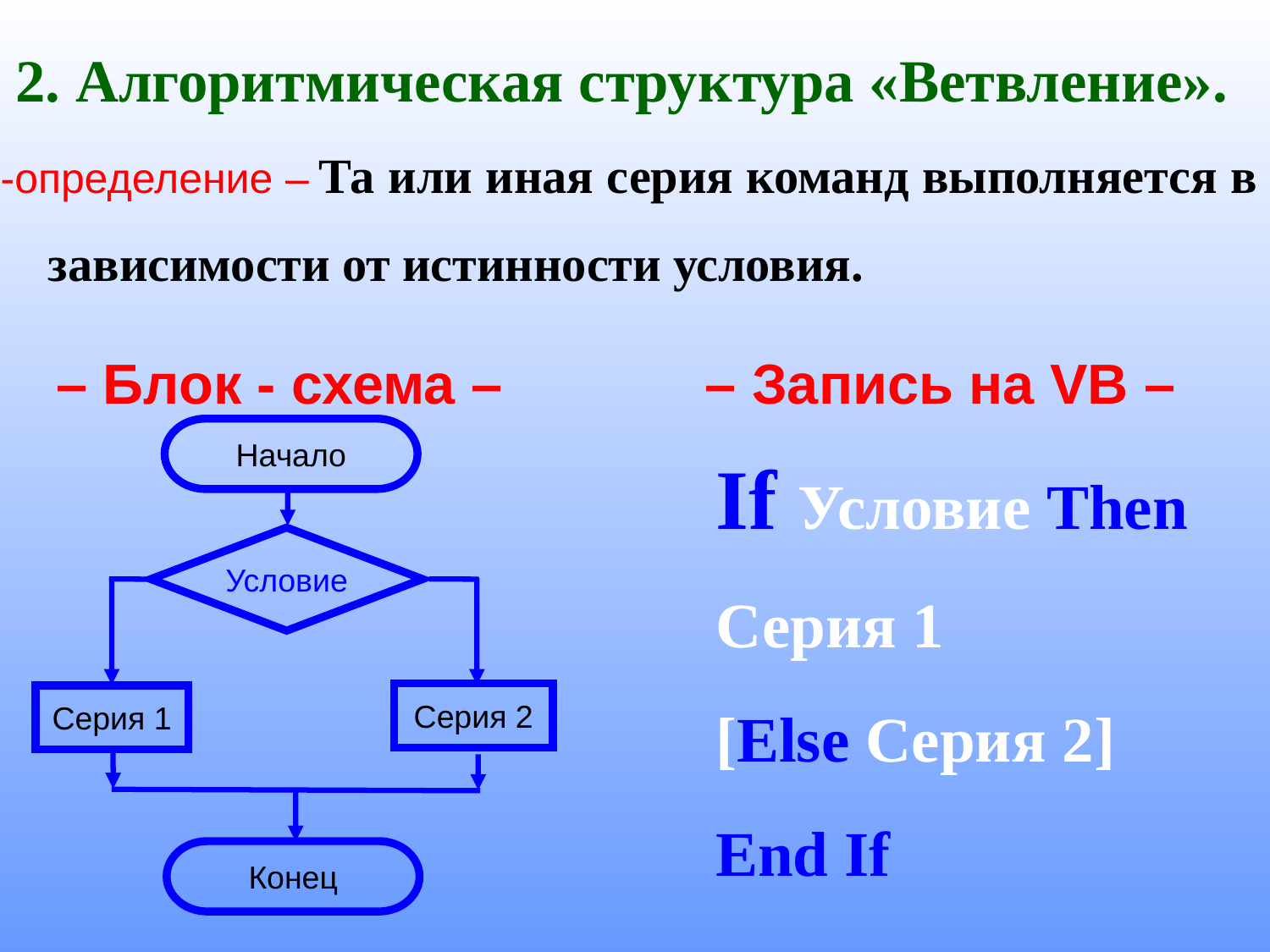

2. Алгоритмическая структура «Ветвление».
-определение – Та или иная серия команд выполняется в зависимости от истинности условия.

– Блок - схема –
– Запись на VB –
If Условие Then
Серия 1
[Else Серия 2]
End If
Начало

Условие

Серия 2
Серия 1

Конец